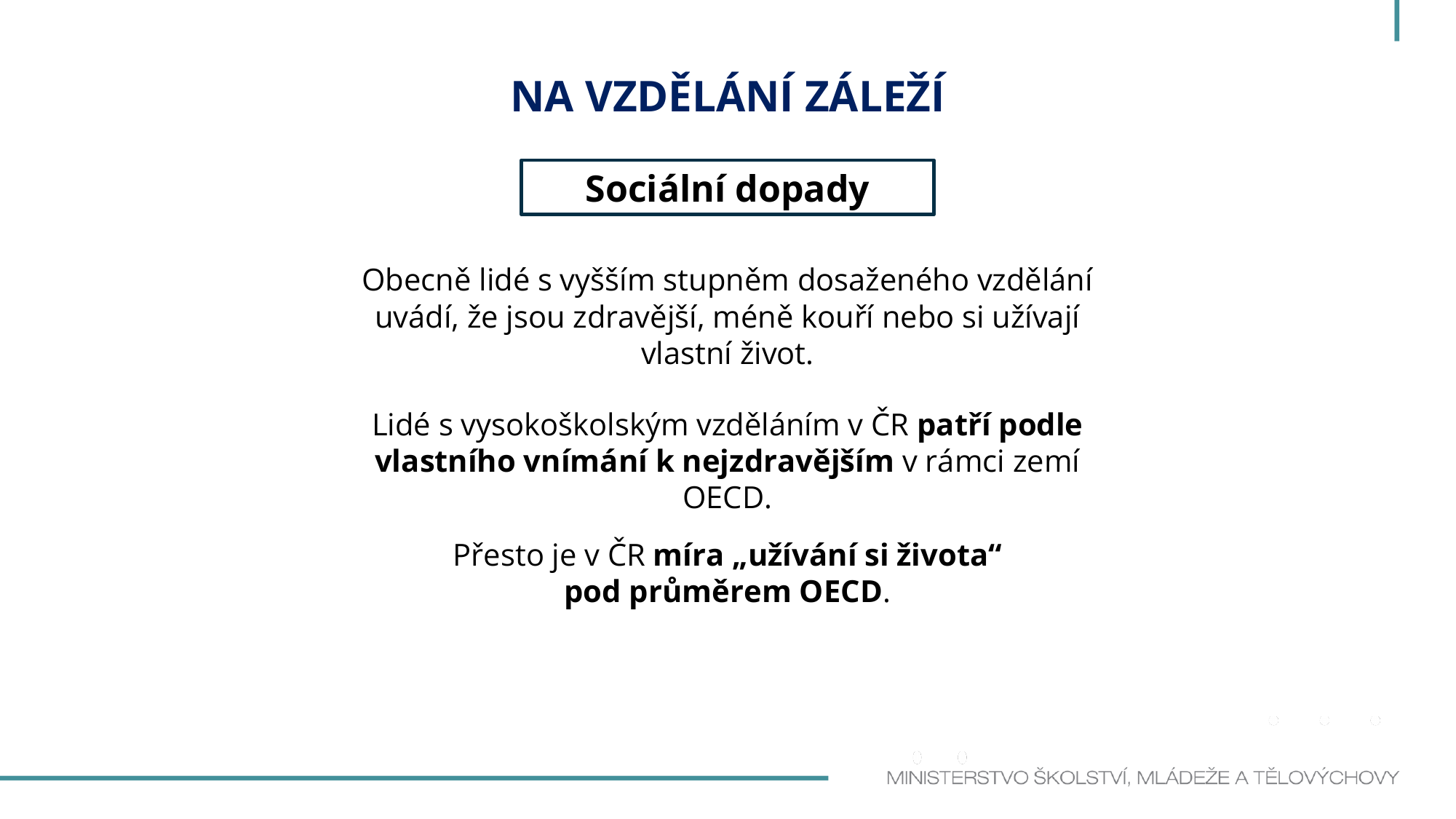

NA VZDĚLÁNÍ ZÁLEŽÍ
Sociální dopady
Obecně lidé s vyšším stupněm dosaženého vzdělání uvádí, že jsou zdravější, méně kouří nebo si užívají vlastní život.
Lidé s vysokoškolským vzděláním v ČR patří podle vlastního vnímání k nejzdravějším v rámci zemí OECD.
Přesto je v ČR míra „užívání si života“ pod průměrem OECD.